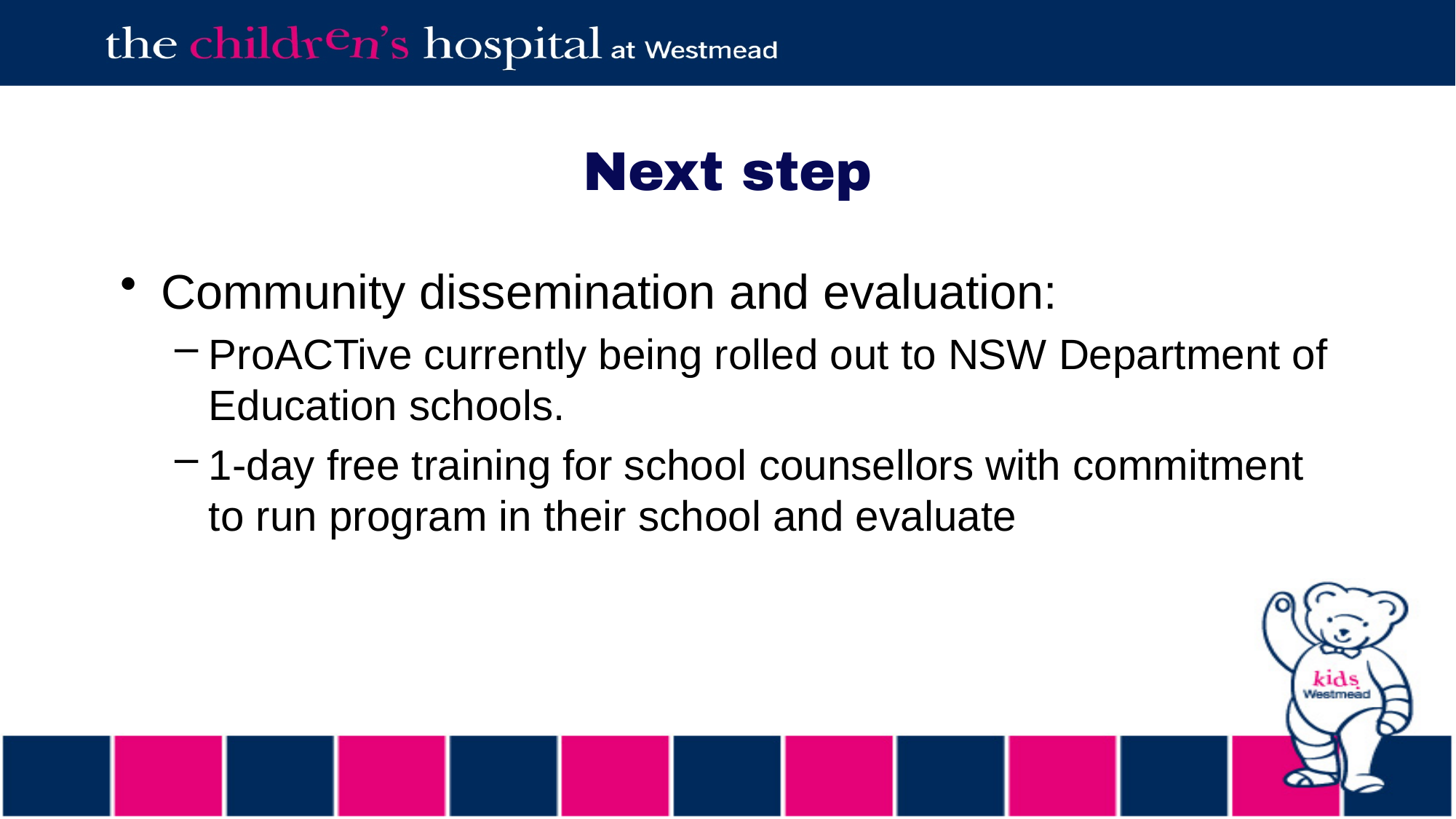

# Next step
Community dissemination and evaluation:
ProACTive currently being rolled out to NSW Department of Education schools.
1-day free training for school counsellors with commitment to run program in their school and evaluate